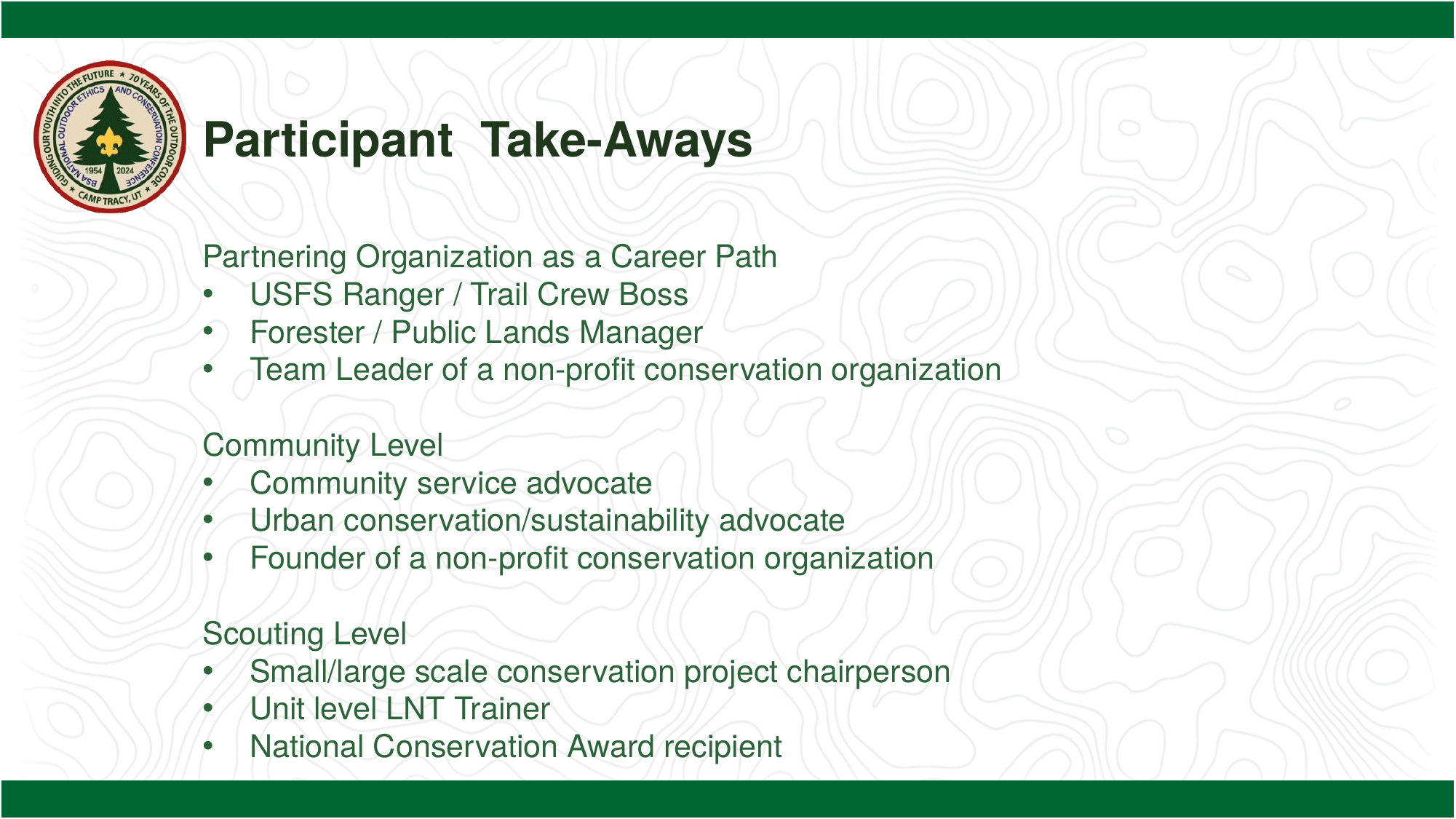

Participant  Take-Aways
Partnering Organization as a Career Path
	USFS Ranger / Trail Crew Boss
	Forester / Public Lands Manager
	Team Leader of a non-profit conservation organization

Community Level
	Community service advocate
	Urban conservation/sustainability advocate
	Founder of a non-profit conservation organization

Scouting Level
	Small/large scale conservation project chairperson
	Unit level LNT Trainer
	National Conservation Award recipient